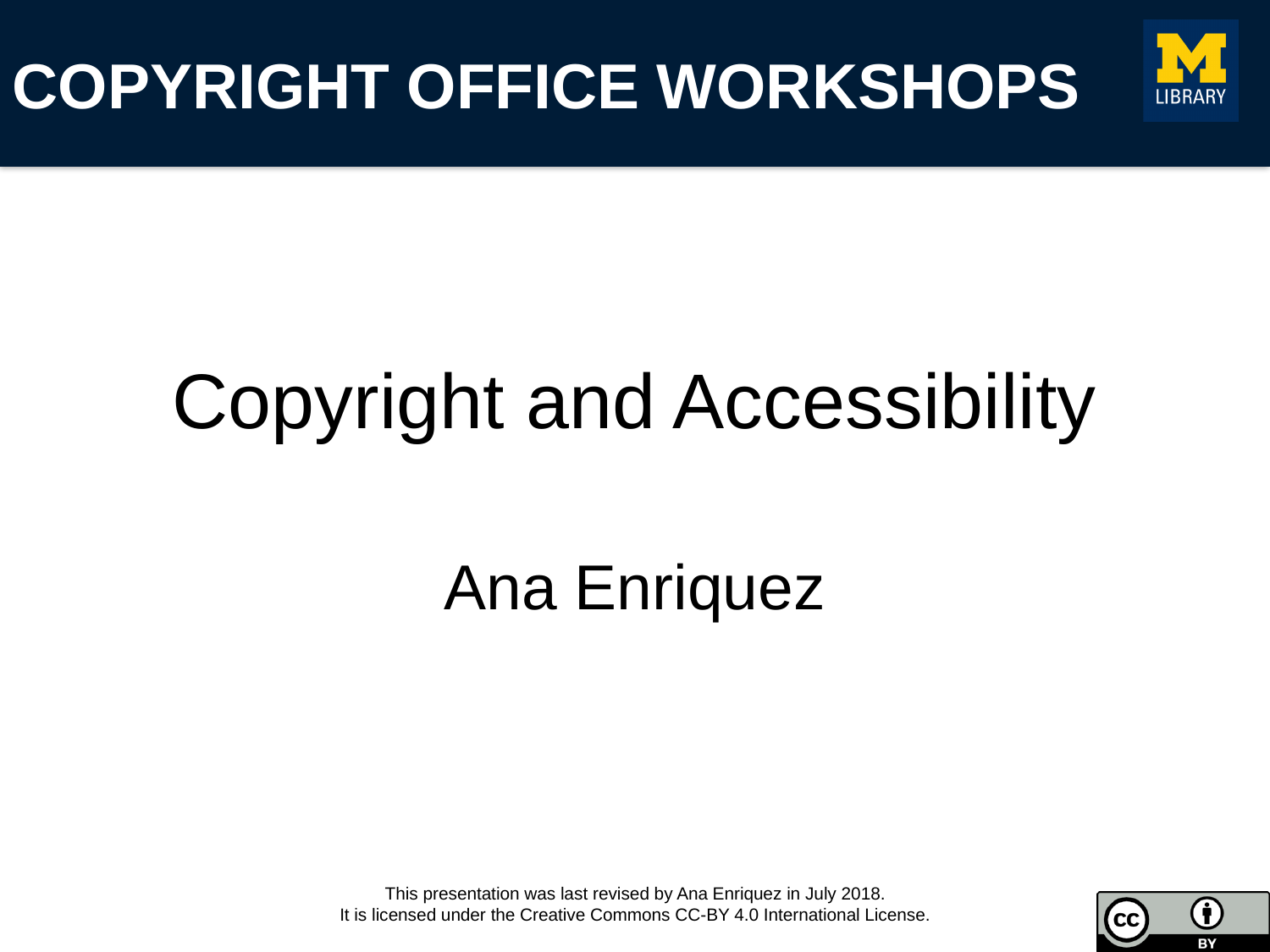

# Copyright and Accessibility
Ana Enriquez
This presentation was last revised by Ana Enriquez in July 2018.
It is licensed under the Creative Commons CC-BY 4.0 International License.